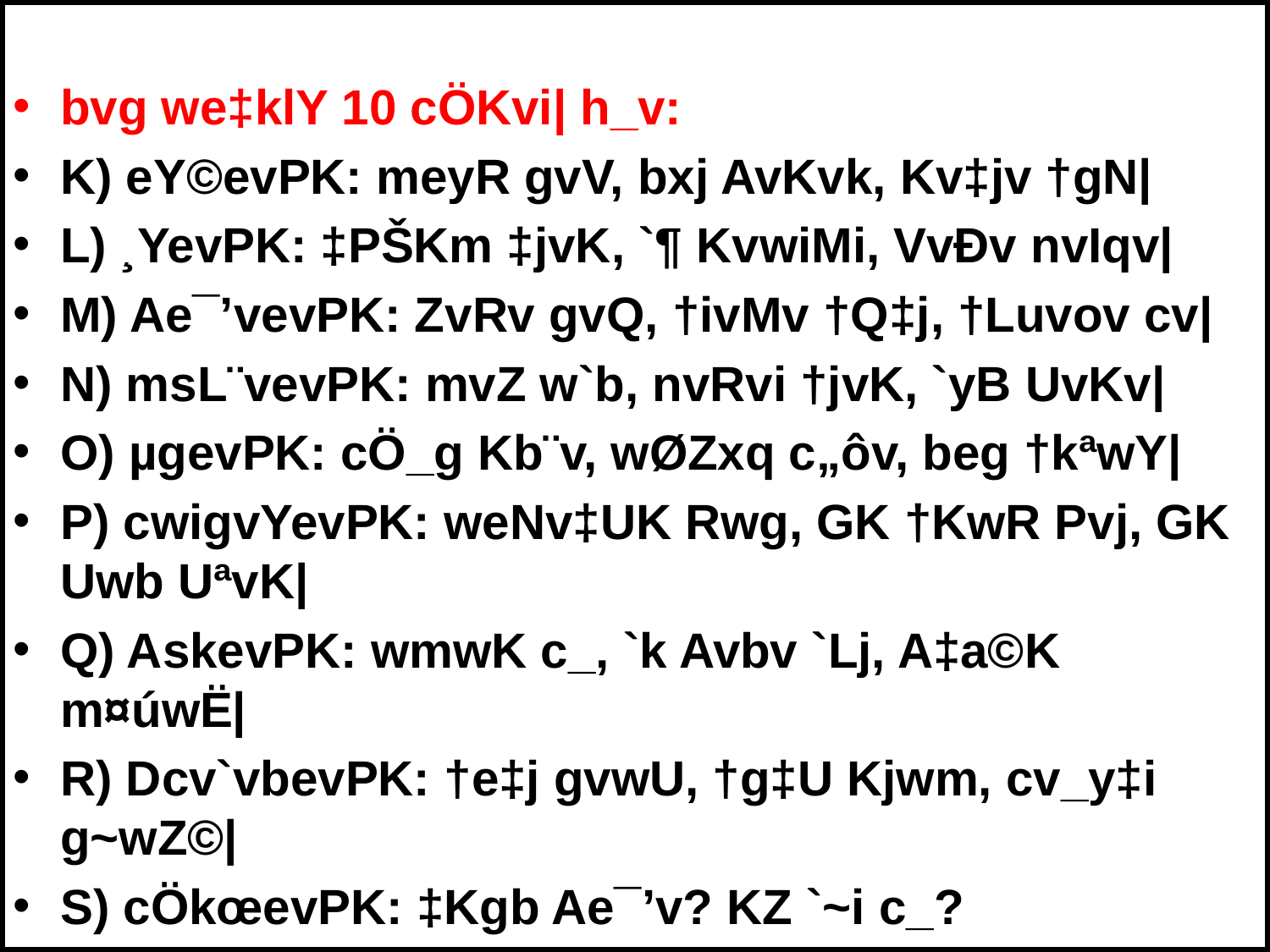

bvg we‡klY 10 cÖKvi| h_v:
K) eY©evPK: meyR gvV, bxj AvKvk, Kv‡jv †gN|
L) ¸YevPK: ‡PŠKm ‡jvK, `¶ KvwiMi, VvÐv nvIqv|
M) Ae¯’vevPK: ZvRv gvQ, †ivMv †Q‡j, †Luvov cv|
N) msL¨vevPK: mvZ w`b, nvRvi †jvK, `yB UvKv|
O) µgevPK: cÖ_g Kb¨v, wØZxq c„ôv, beg †kªwY|
P) cwigvYevPK: weNv‡UK Rwg, GK †KwR Pvj, GK Uwb UªvK|
Q) AskevPK: wmwK c_, `k Avbv `Lj, A‡a©K m¤úwË|
R) Dcv`vbevPK: †e‡j gvwU, †g‡U Kjwm, cv_y‡i g~wZ©|
S) cÖkœevPK: ‡Kgb Ae¯’v? KZ `~i c_?
T) wbw`©óZvÁvcK: GB †jvK, †mB †Q‡j, cuwP‡k gvP©|